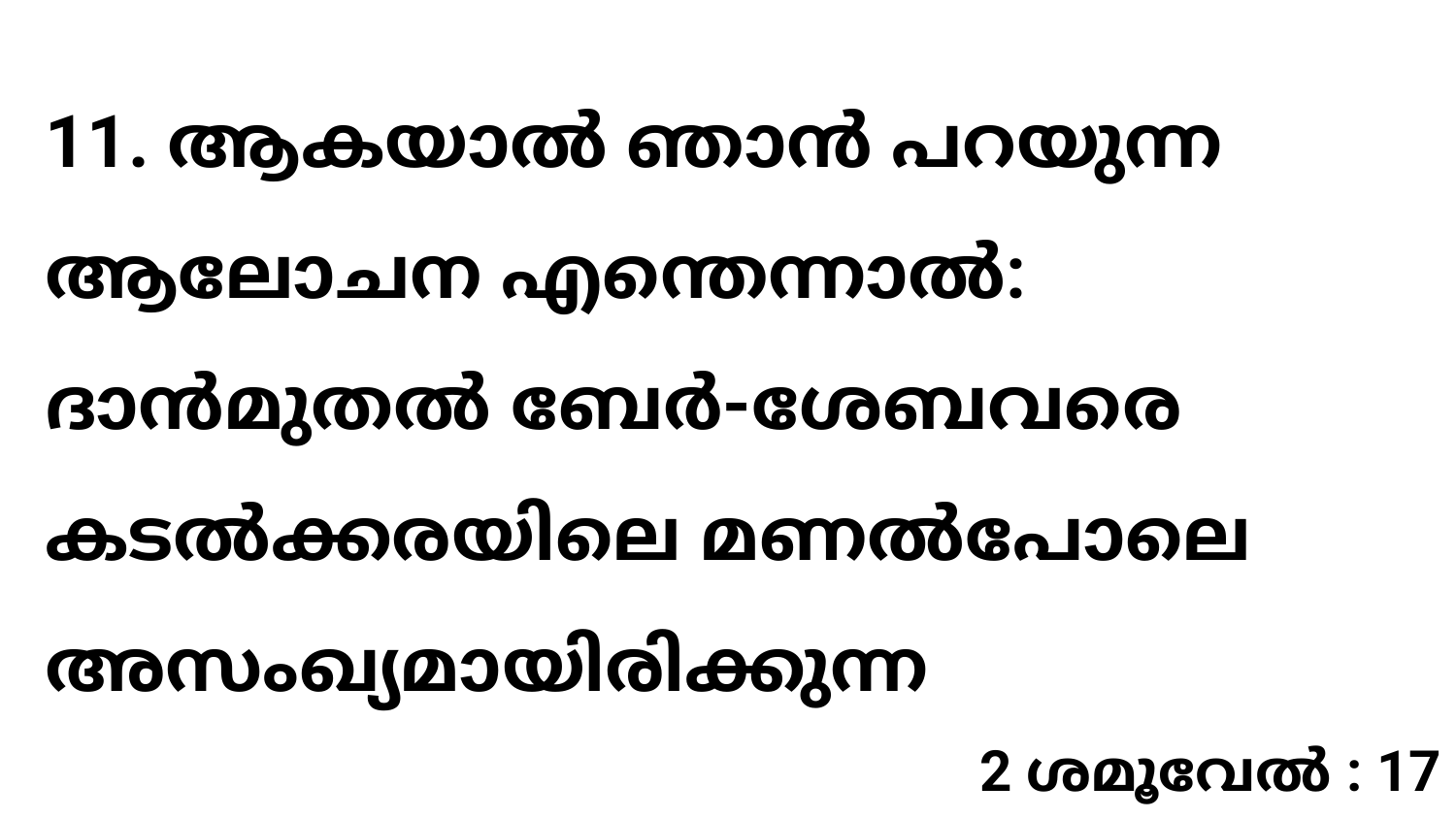

11. ആകയാൽ ഞാൻ പറയുന്ന ആലോചന എന്തെന്നാൽ: ദാൻമുതൽ ബേർ-ശേബവരെ കടൽക്കരയിലെ മണൽപോലെ അസംഖ്യമായിരിക്കുന്ന
2 ശമൂവേൽ : 17